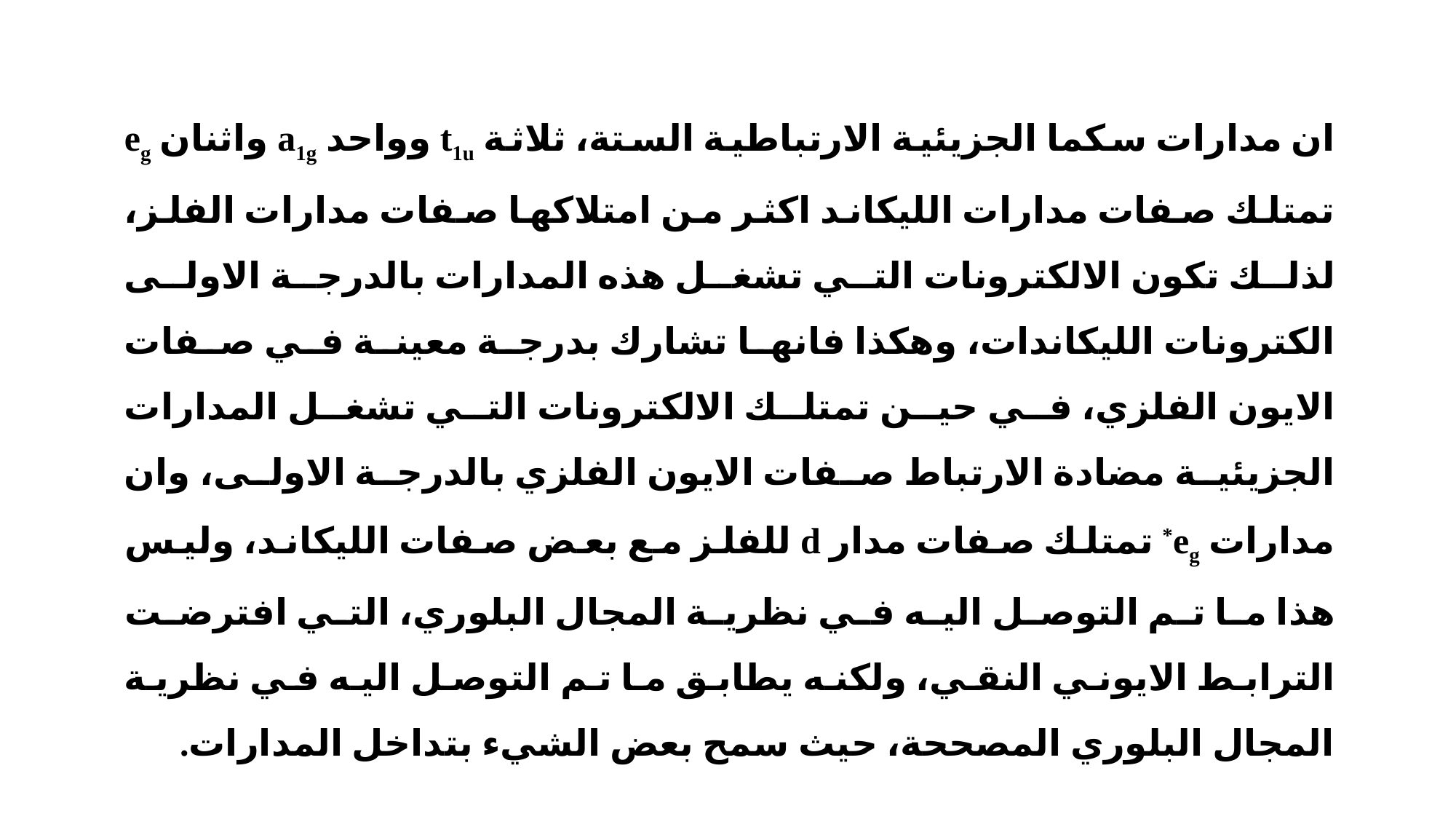

ان مدارات سكما الجزيئية الارتباطية الستة، ثلاثة t1u وواحد a1g واثنان eg تمتلك صفات مدارات الليكاند اكثر من امتلاكها صفات مدارات الفلز، لذلك تكون الالكترونات التي تشغل هذه المدارات بالدرجة الاولى الكترونات الليكاندات، وهكذا فانها تشارك بدرجة معينة في صفات الايون الفلزي، في حين تمتلك الالكترونات التي تشغل المدارات الجزيئية مضادة الارتباط صفات الايون الفلزي بالدرجة الاولى، وان مدارات eg* تمتلك صفات مدار d للفلز مع بعض صفات الليكاند، وليس هذا ما تم التوصل اليه في نظرية المجال البلوري، التي افترضت الترابط الايوني النقي، ولكنه يطابق ما تم التوصل اليه في نظرية المجال البلوري المصححة، حيث سمح بعض الشيء بتداخل المدارات.